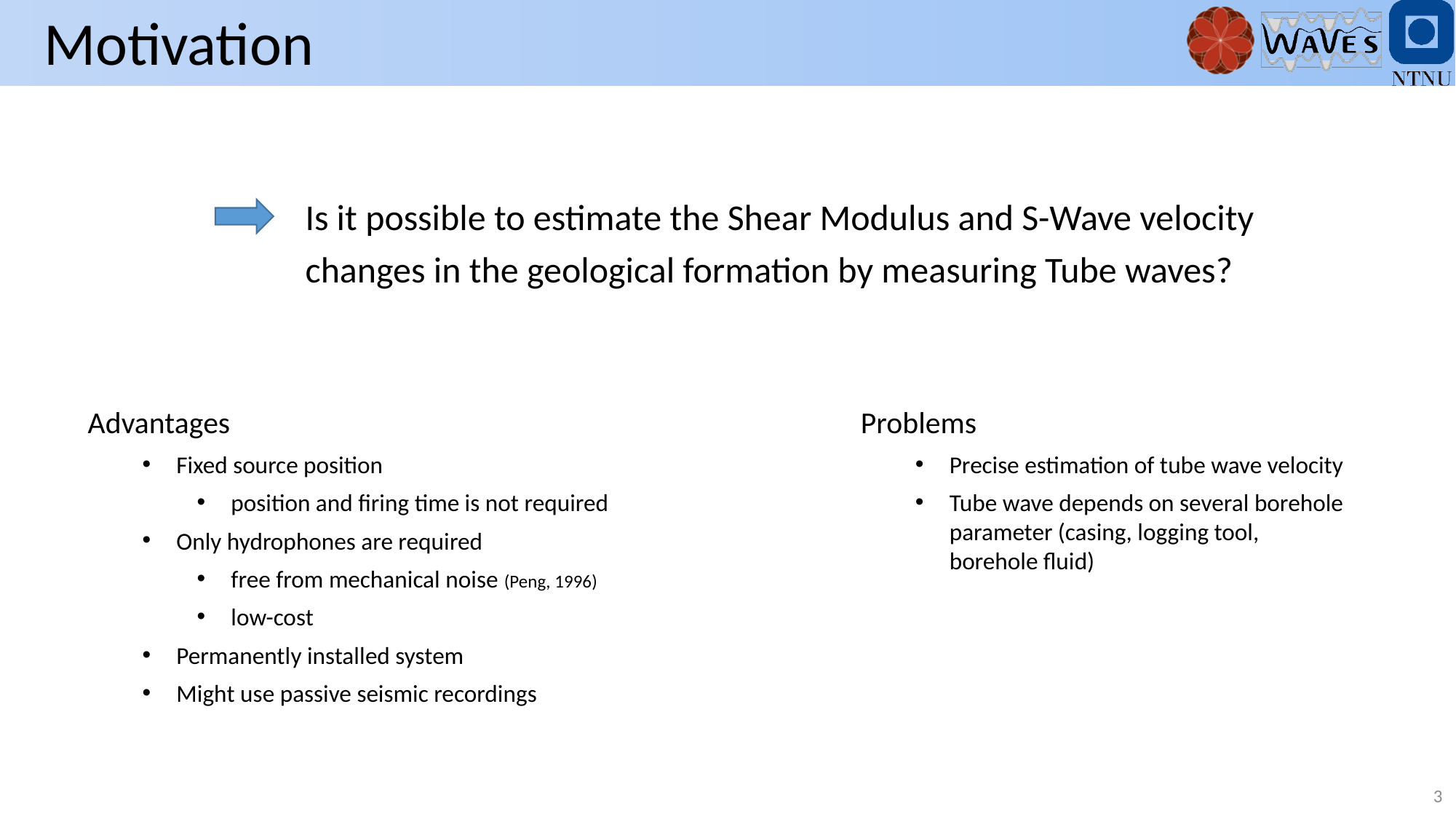

Motivation
Is it possible to estimate the Shear Modulus and S-Wave velocity
changes in the geological formation by measuring Tube waves?

Advantages
Fixed source position
position and firing time is not required
Only hydrophones are required
free from mechanical noise (Peng, 1996)
low-cost
Permanently installed system
Might use passive seismic recordings
Problems
Precise estimation of tube wave velocity
Tube wave depends on several borehole parameter (casing, logging tool, borehole fluid)
3